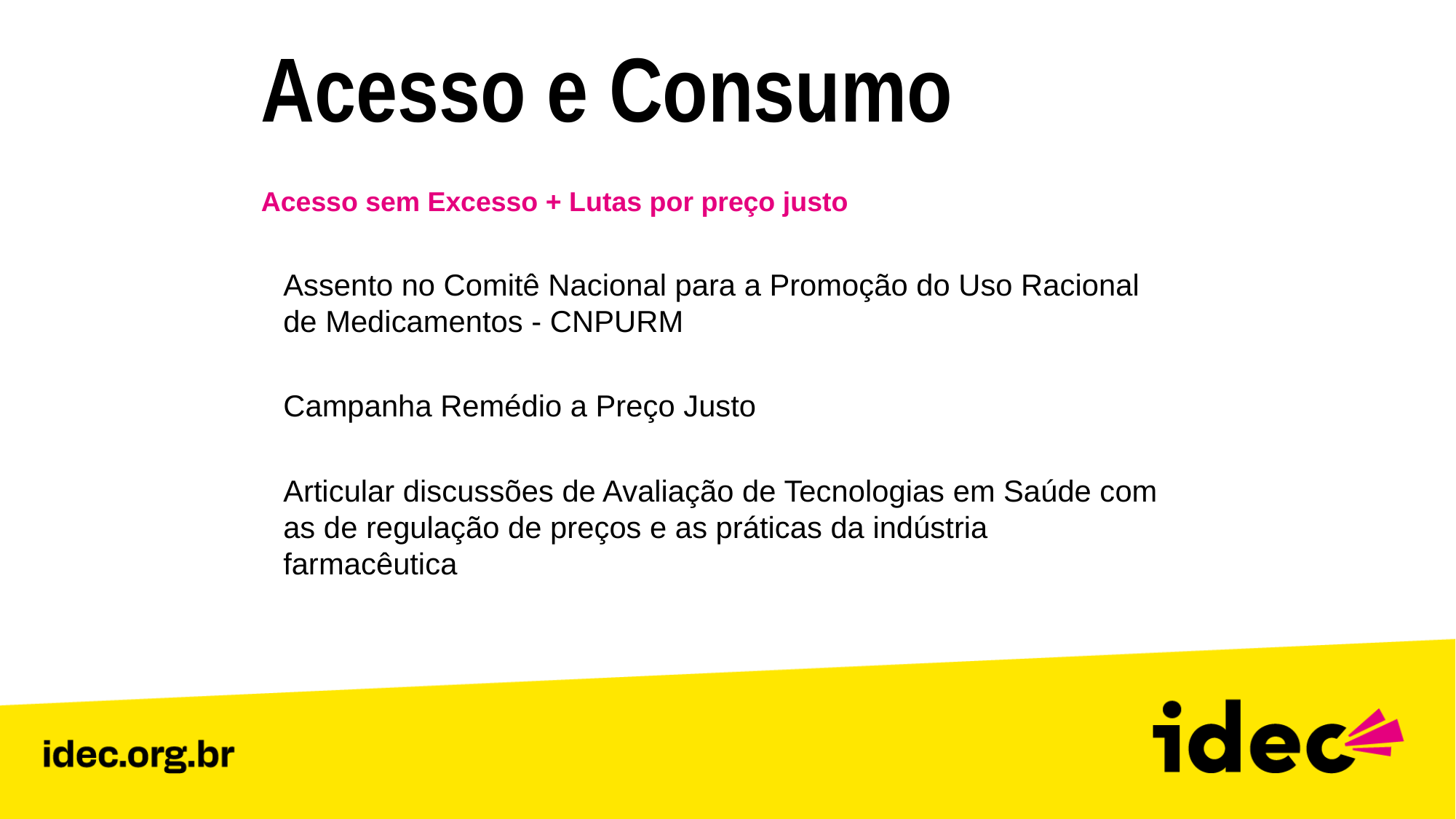

Acesso e Consumo
Acesso sem Excesso + Lutas por preço justo
Assento no Comitê Nacional para a Promoção do Uso Racional de Medicamentos - CNPURM

Campanha Remédio a Preço Justo

Articular discussões de Avaliação de Tecnologias em Saúde com as de regulação de preços e as práticas da indústria farmacêutica